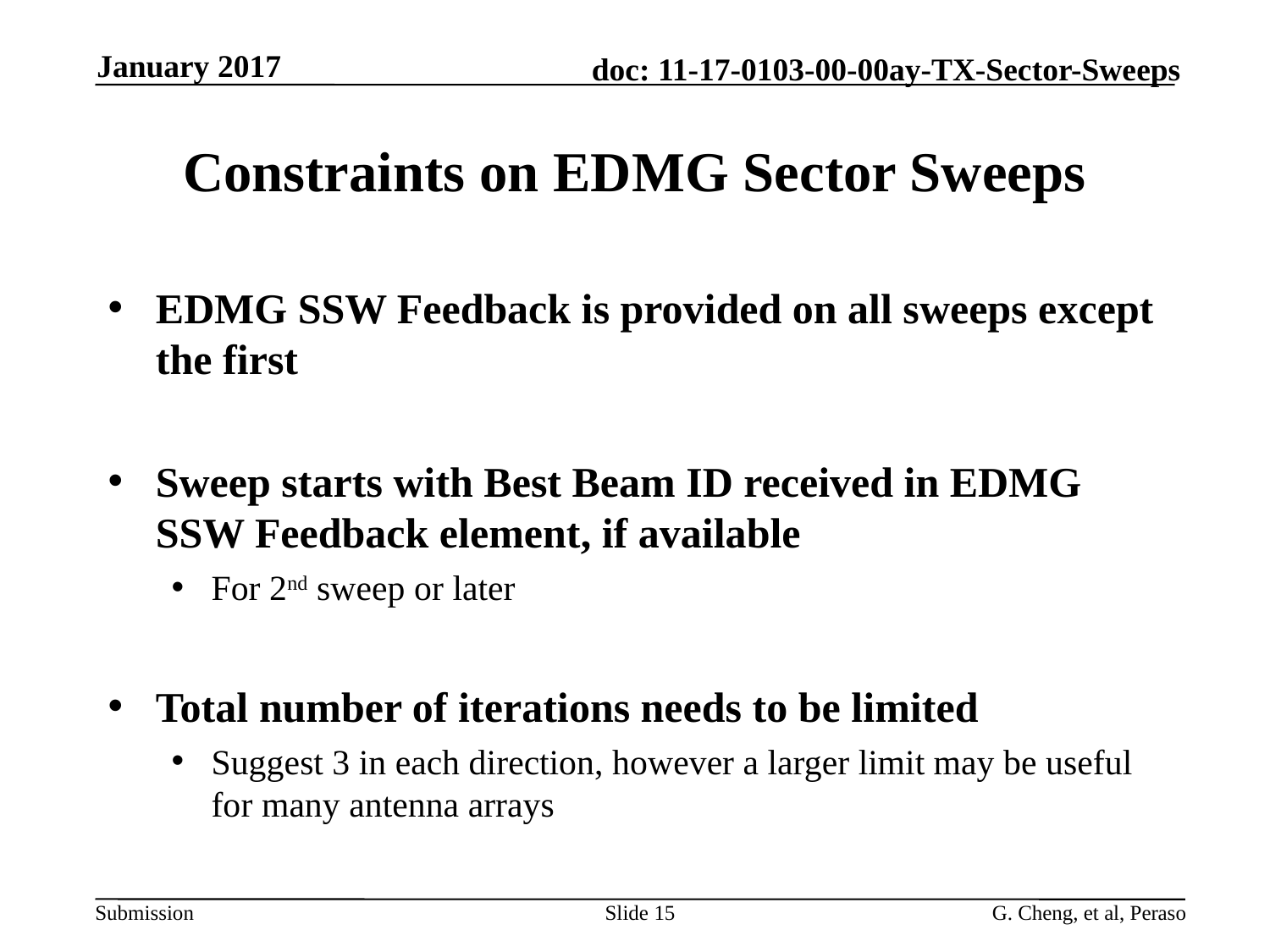

January 2017
# Constraints on EDMG Sector Sweeps
EDMG SSW Feedback is provided on all sweeps except the first

Sweep starts with Best Beam ID received in EDMG SSW Feedback element, if available
For 2nd sweep or later

Total number of iterations needs to be limited
Suggest 3 in each direction, however a larger limit may be useful for many antenna arrays

Slide 15
G. Cheng, et al, Peraso